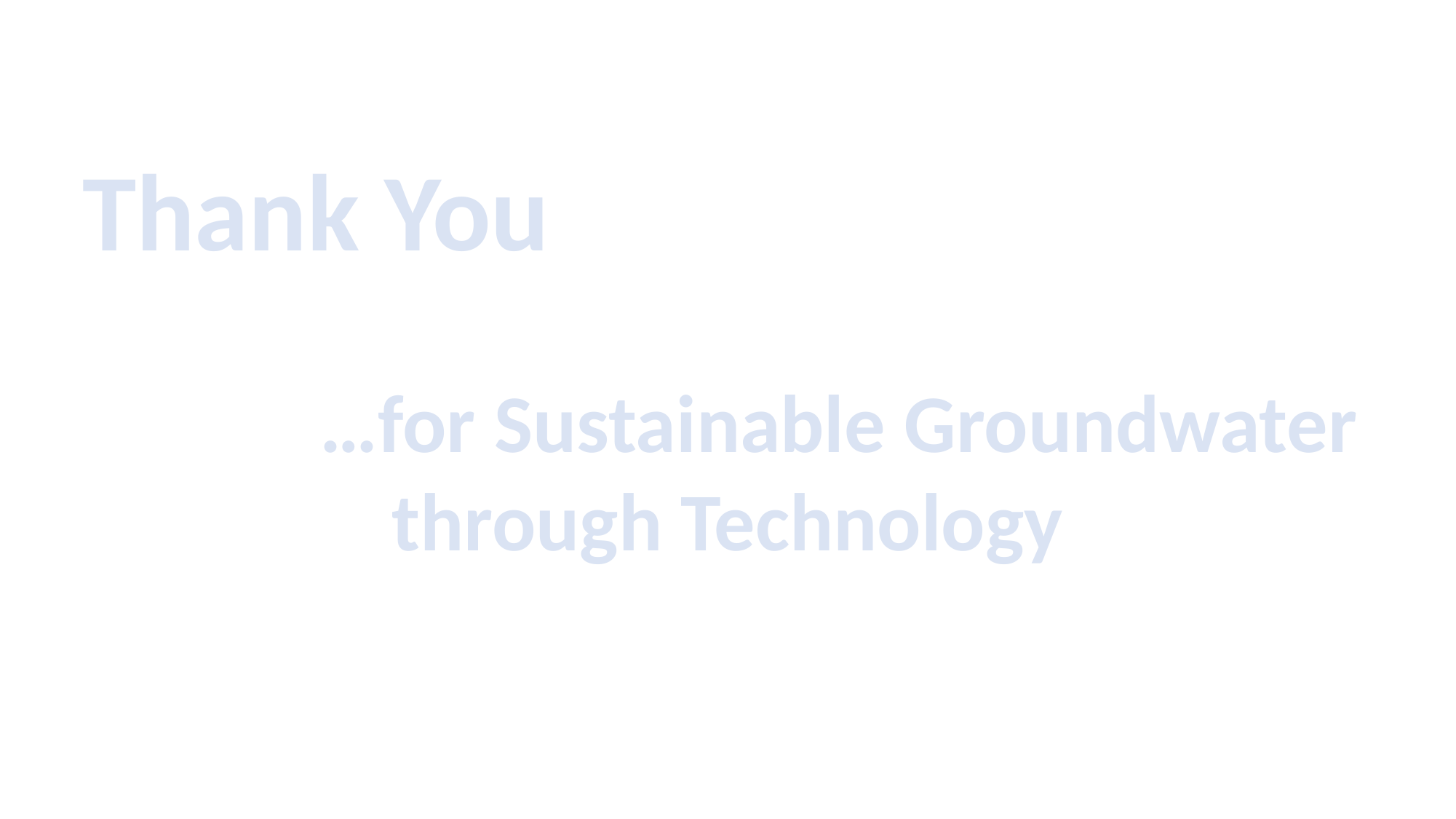

Thank You

            …for Sustainable Groundwater through Technology